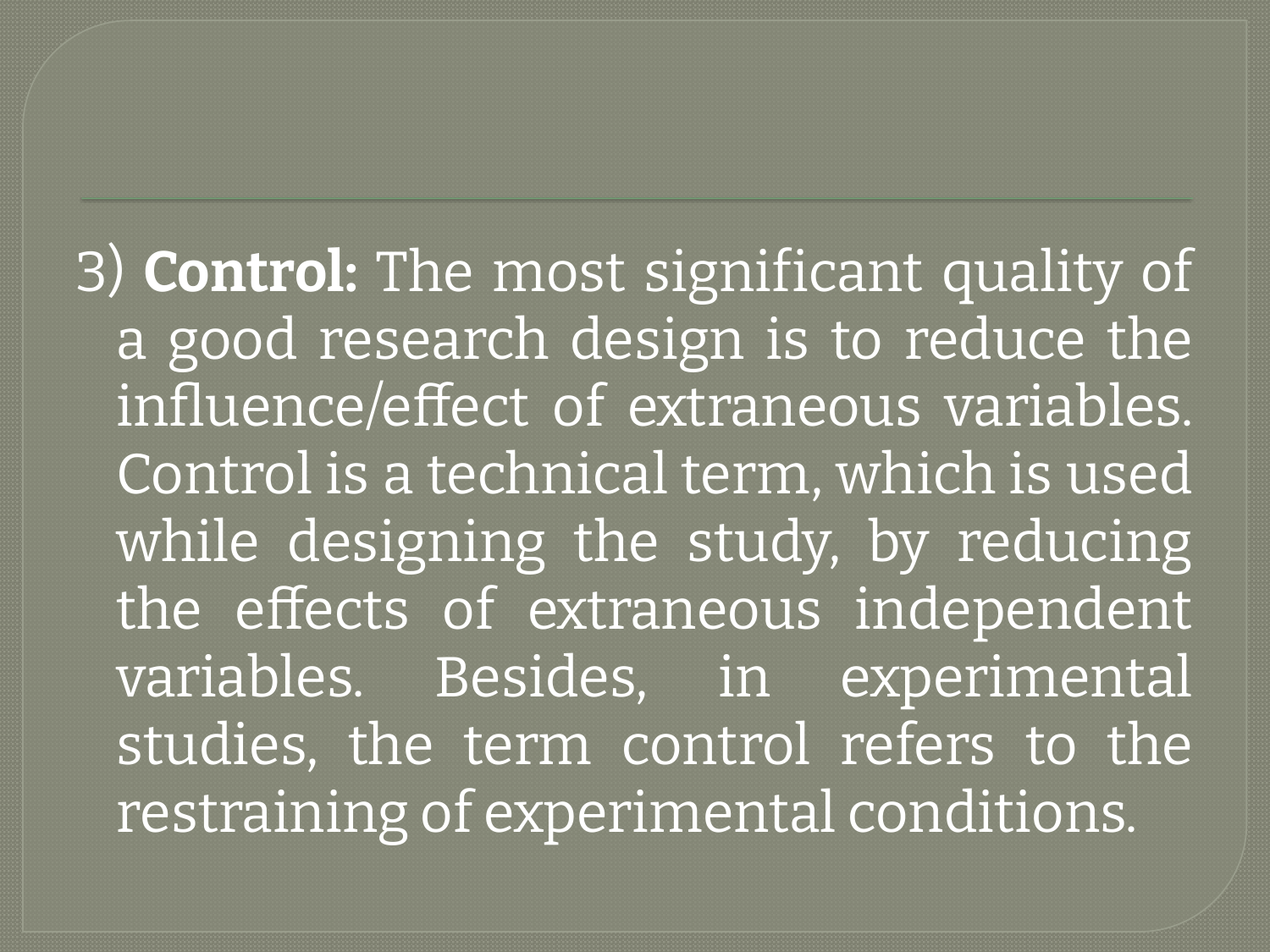

#
3) Control: The most significant quality of a good research design is to reduce the influence/effect of extraneous variables. Control is a technical term, which is used while designing the study, by reducing the effects of extraneous independent variables. Besides, in experimental studies, the term control refers to the restraining of experimental conditions.